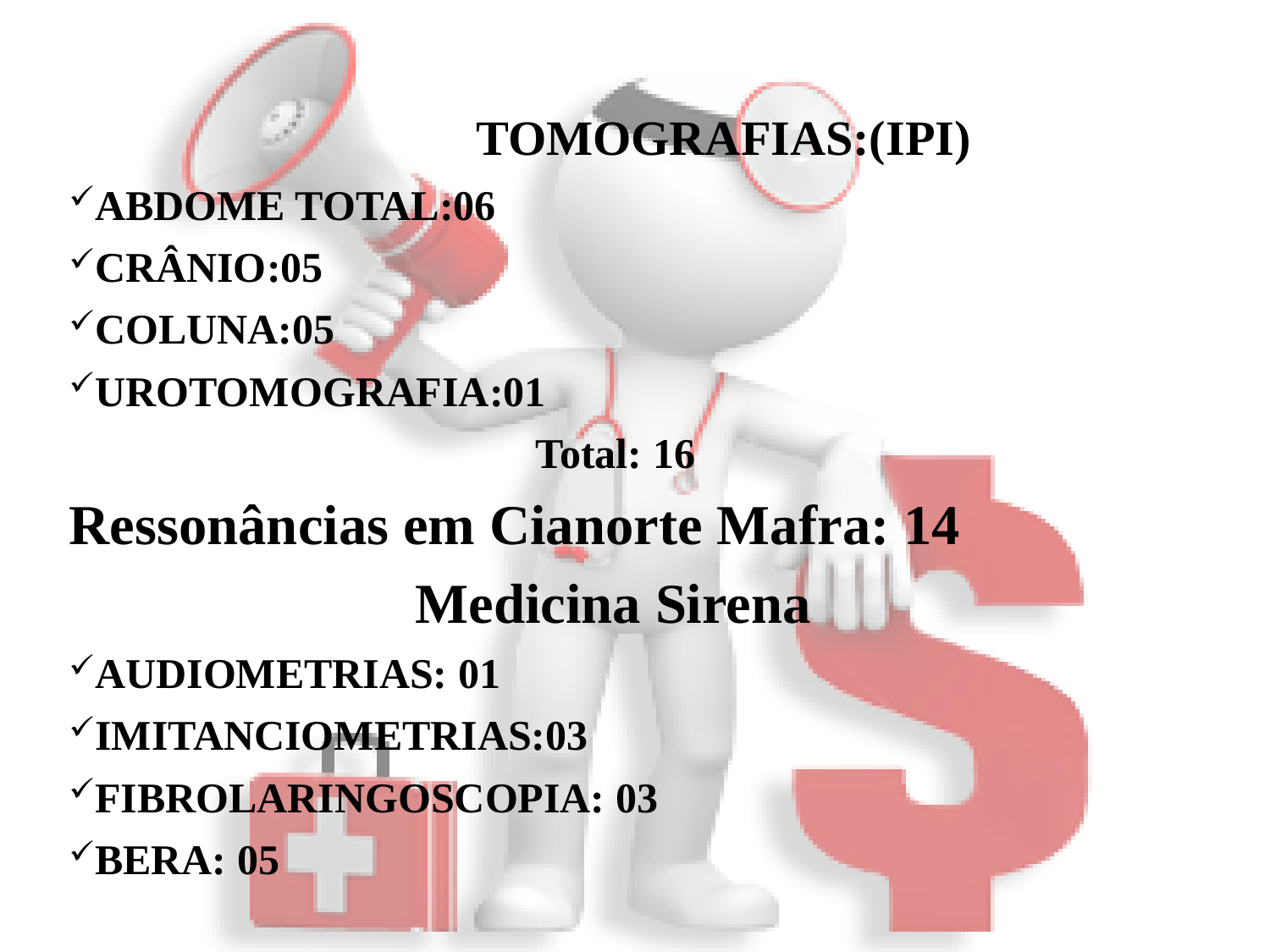

TOMOGRAFIAS:(IPI)
ABDOME TOTAL:06
CRÂNIO:05
COLUNA:05
UROTOMOGRAFIA:01
Total: 16
Ressonâncias em Cianorte Mafra: 14
Medicina Sirena
AUDIOMETRIAS: 01
IMITANCIOMETRIAS:03
FIBROLARINGOSCOPIA: 03
BERA: 05